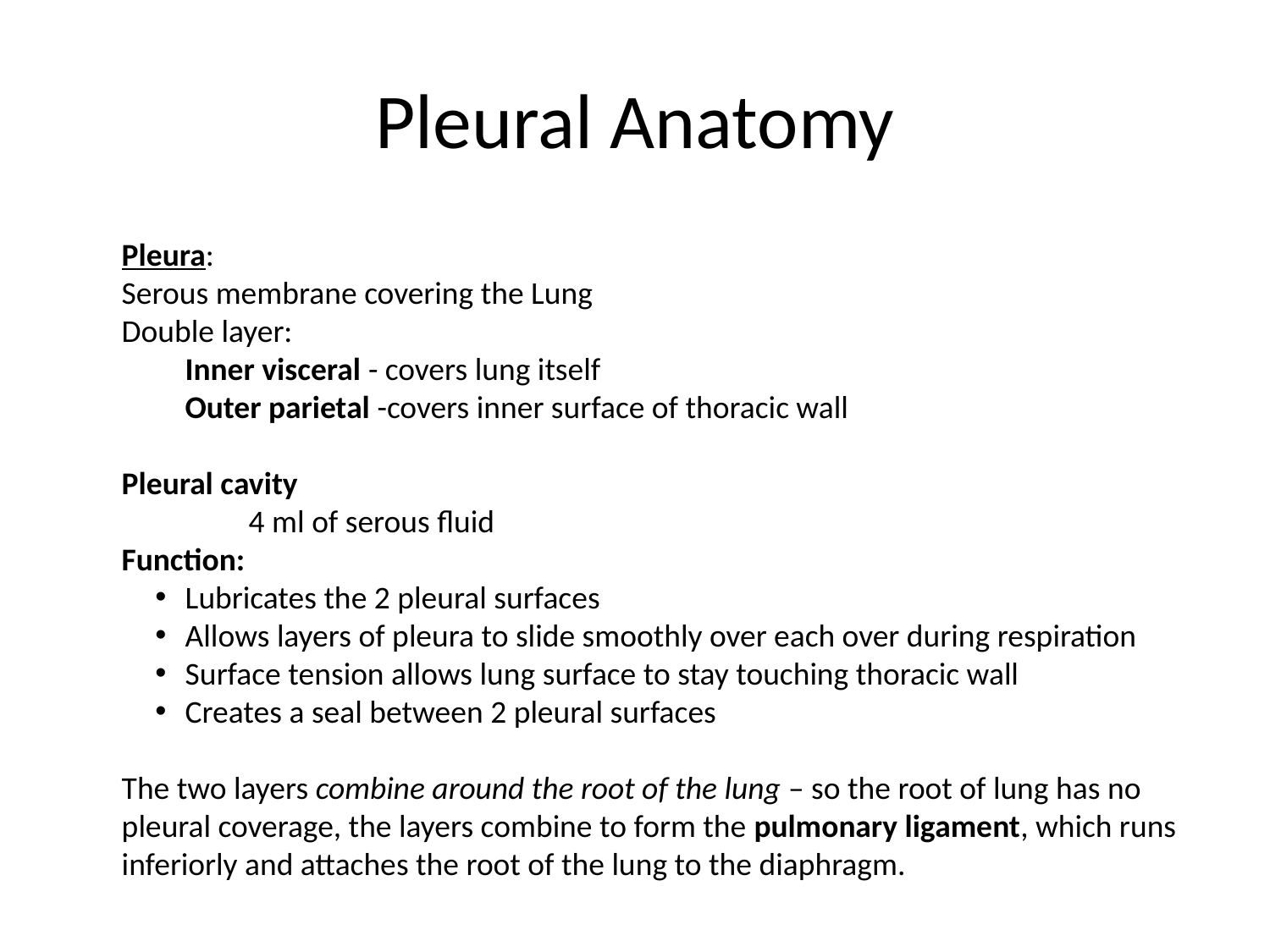

# Pleural Anatomy
Pleura:
Serous membrane covering the Lung
Double layer:
Inner visceral - covers lung itself
Outer parietal -covers inner surface of thoracic wall

Pleural cavity
	4 ml of serous fluid
Function:
Lubricates the 2 pleural surfaces
Allows layers of pleura to slide smoothly over each over during respiration
Surface tension allows lung surface to stay touching thoracic wall
Creates a seal between 2 pleural surfaces

The two layers combine around the root of the lung – so the root of lung has no pleural coverage, the layers combine to form the pulmonary ligament, which runs inferiorly and attaches the root of the lung to the diaphragm.